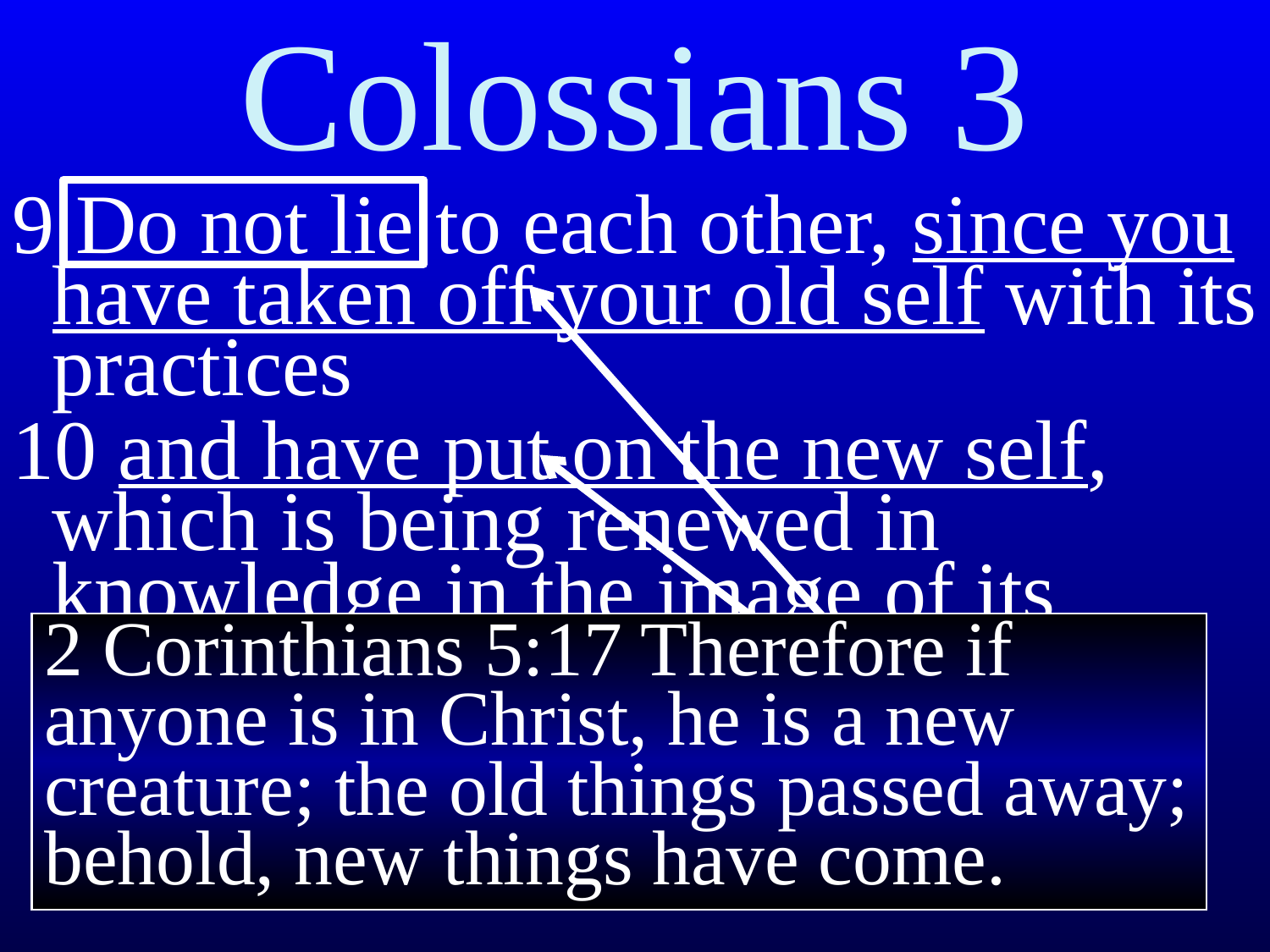

# Colossians 3

9 Do not lie to each other, since you have taken off your old self with its practices
10 and have put on the new self, which is being renewed in knowledge in the image of its Creator.
2 Corinthians 5:17 Therefore if anyone is in Christ, he is a new creature; the old things passed away; behold, new things have come.
Notice the tenses